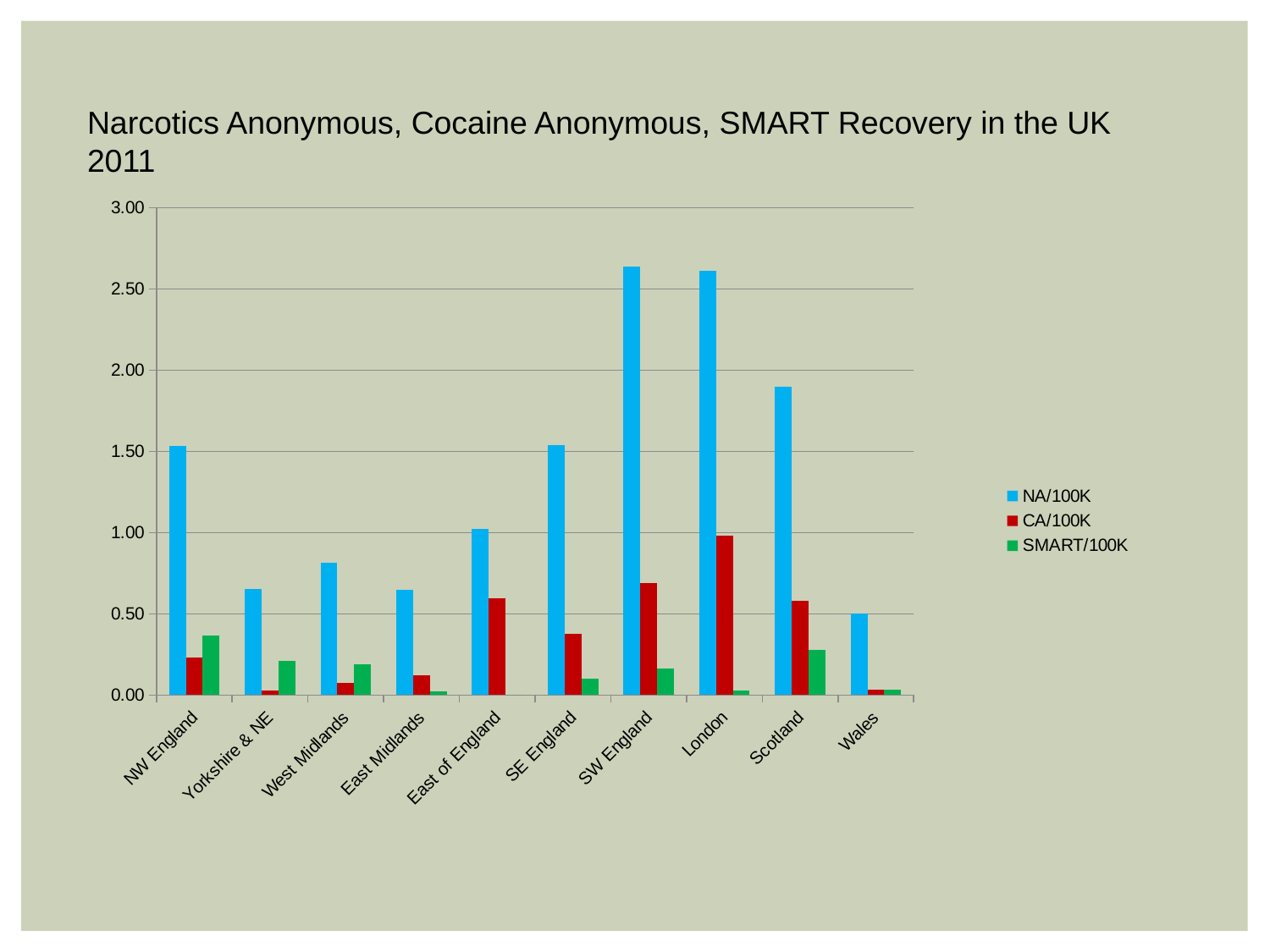

Narcotics Anonymous, Cocaine Anonymous, SMART Recovery in the UK 2011

### Chart

| Category | NA/100K | CA/100K | SMART/100K |
|---|---|---|---|
| NW England | 1.53217568947906 | 0.23347439077776203 | 0.36480373559025314 |
| Yorkshire & NE | 0.6529972574115211 | 0.026119890296460786 | 0.2089591223716862 |
| West Midlands | 0.8159392789373816 | 0.07590132827324479 | 0.18975332068311193 |
| East Midlands | 0.6471716203259842 | 0.11984659635666359 | 0.023969319271332678 |
| East of England | 1.0207869339272477 | 0.5939123979213061 | 0.0 |
| SE England | 1.5374999999999976 | 0.3750000000000005 | 0.1 |
| SW England | 2.6369168356997967 | 0.6896551724137961 | 0.16227180527383367 |
| London | 2.61 | 0.98 | 0.03000000000000005 |
| Scotland | 1.9000000000000001 | 0.5800000000000005 | 0.2800000000000001 |
| Wales | 0.5 | 0.03333333333333338 | 0.03333333333333338 |